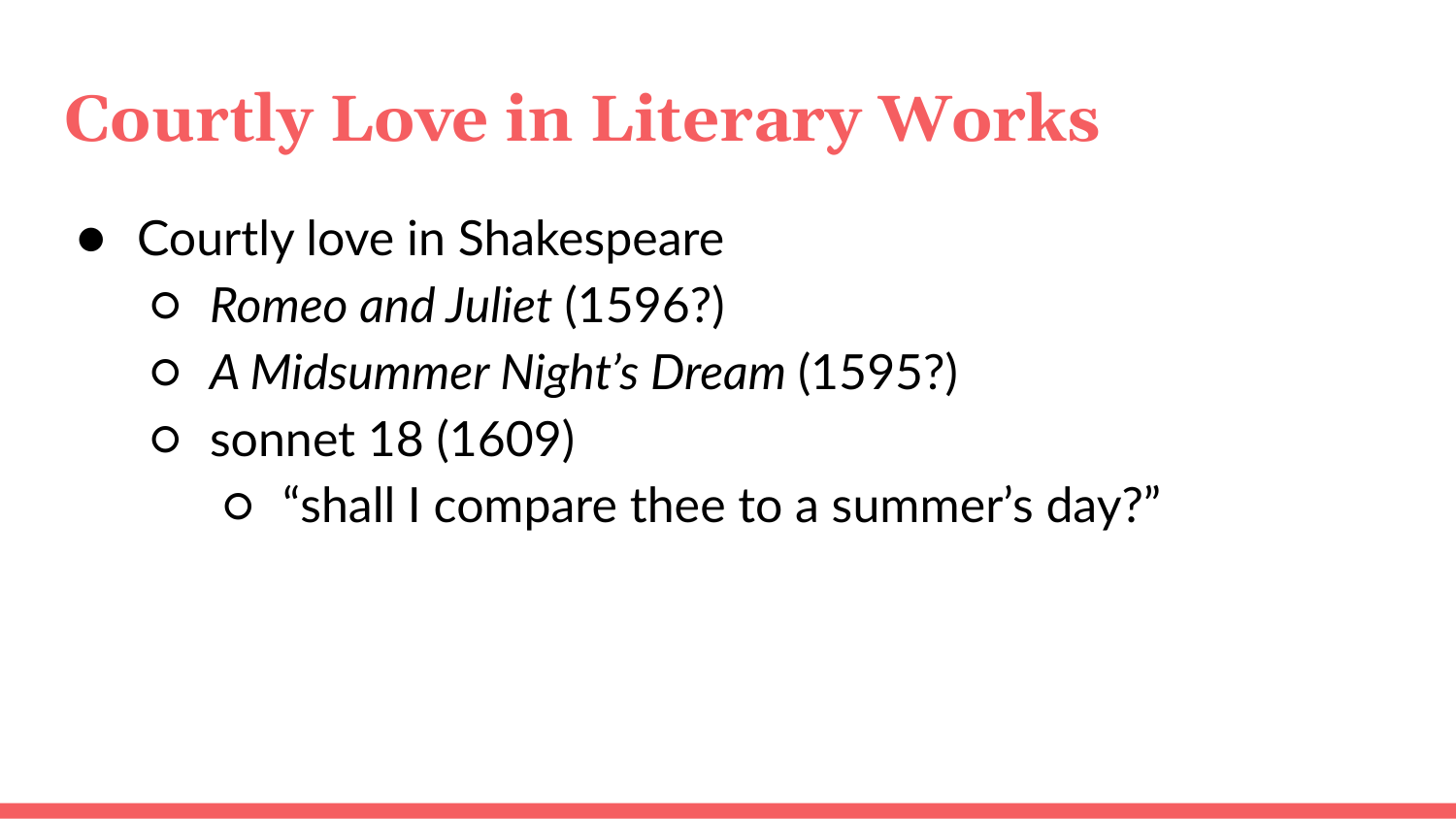

# Courtly Love in Literary Works
Courtly love in Shakespeare
Romeo and Juliet (1596?)
A Midsummer Night’s Dream (1595?)
sonnet 18 (1609)
“shall I compare thee to a summer’s day?”